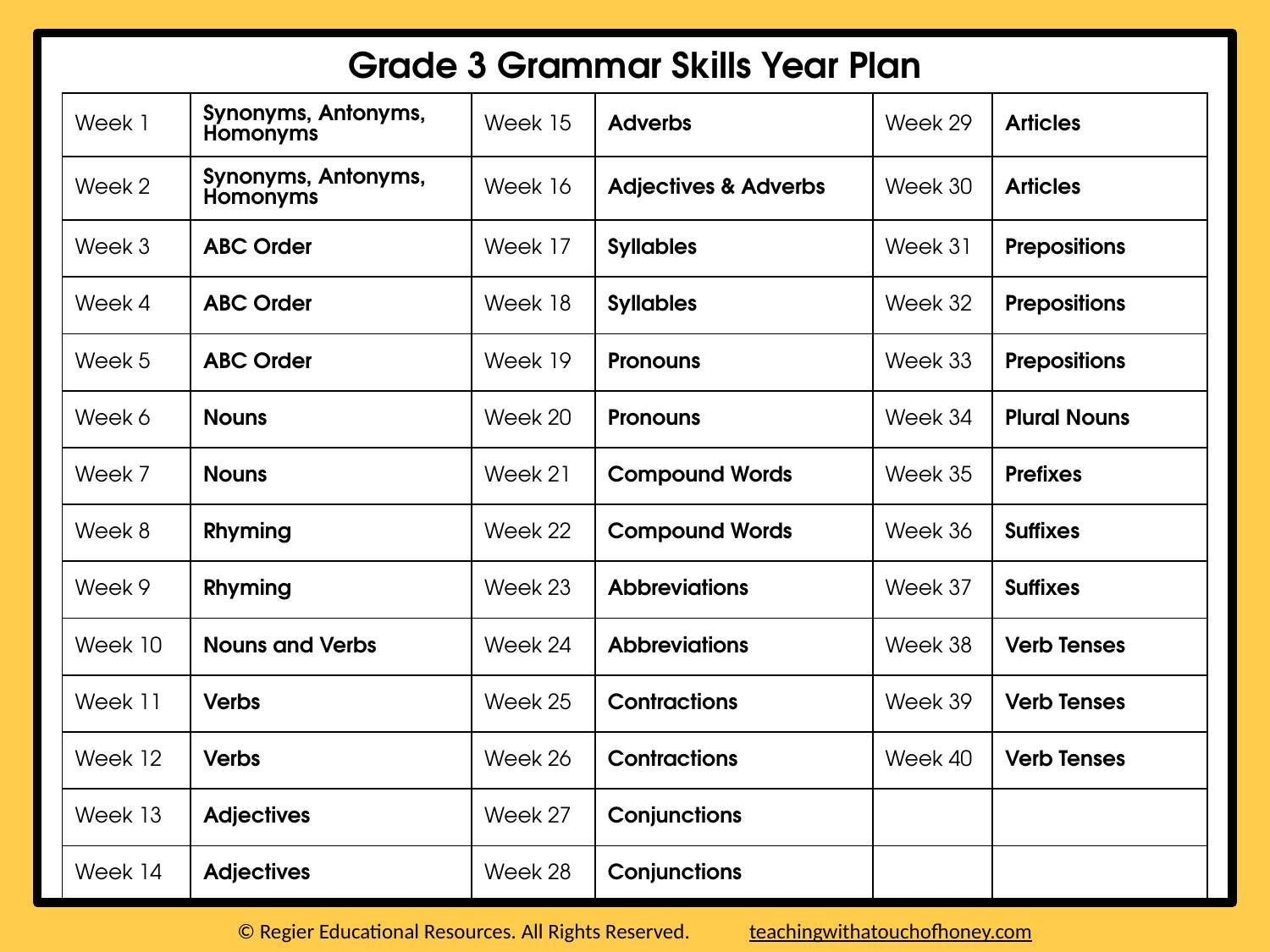

Grade 3 Grammar Skills Year Plan

| Week 1 | Synonyms, Antonyms, Homonyms | Week 15 | Adverbs | Week 29 | Articles |
| --- | --- | --- | --- | --- | --- |
| Week 2 | Synonyms, Antonyms, Homonyms | Week 16 | Adjectives & Adverbs | Week 30 | Articles |
| Week 3 | ABC Order | Week 17 | Syllables | Week 31 | Prepositions |
| Week 4 | ABC Order | Week 18 | Syllables | Week 32 | Prepositions |
| Week 5 | ABC Order | Week 19 | Pronouns | Week 33 | Prepositions |
| Week 6 | Nouns | Week 20 | Pronouns | Week 34 | Plural Nouns |
| Week 7 | Nouns | Week 21 | Compound Words | Week 35 | Prefixes |
| Week 8 | Rhyming | Week 22 | Compound Words | Week 36 | Suffixes |
| Week 9 | Rhyming | Week 23 | Abbreviations | Week 37 | Suffixes |
| Week 10 | Nouns and Verbs | Week 24 | Abbreviations | Week 38 | Verb Tenses |
| Week 11 | Verbs | Week 25 | Contractions | Week 39 | Verb Tenses |
| Week 12 | Verbs | Week 26 | Contractions | Week 40 | Verb Tenses |
| Week 13 | Adjectives | Week 27 | Conjunctions |  |  |
| Week 14 | Adjectives | Week 28 | Conjunctions |  |  |
© Regier Educational Resources. All Rights Reserved.            teachingwithatouchofhoney.com